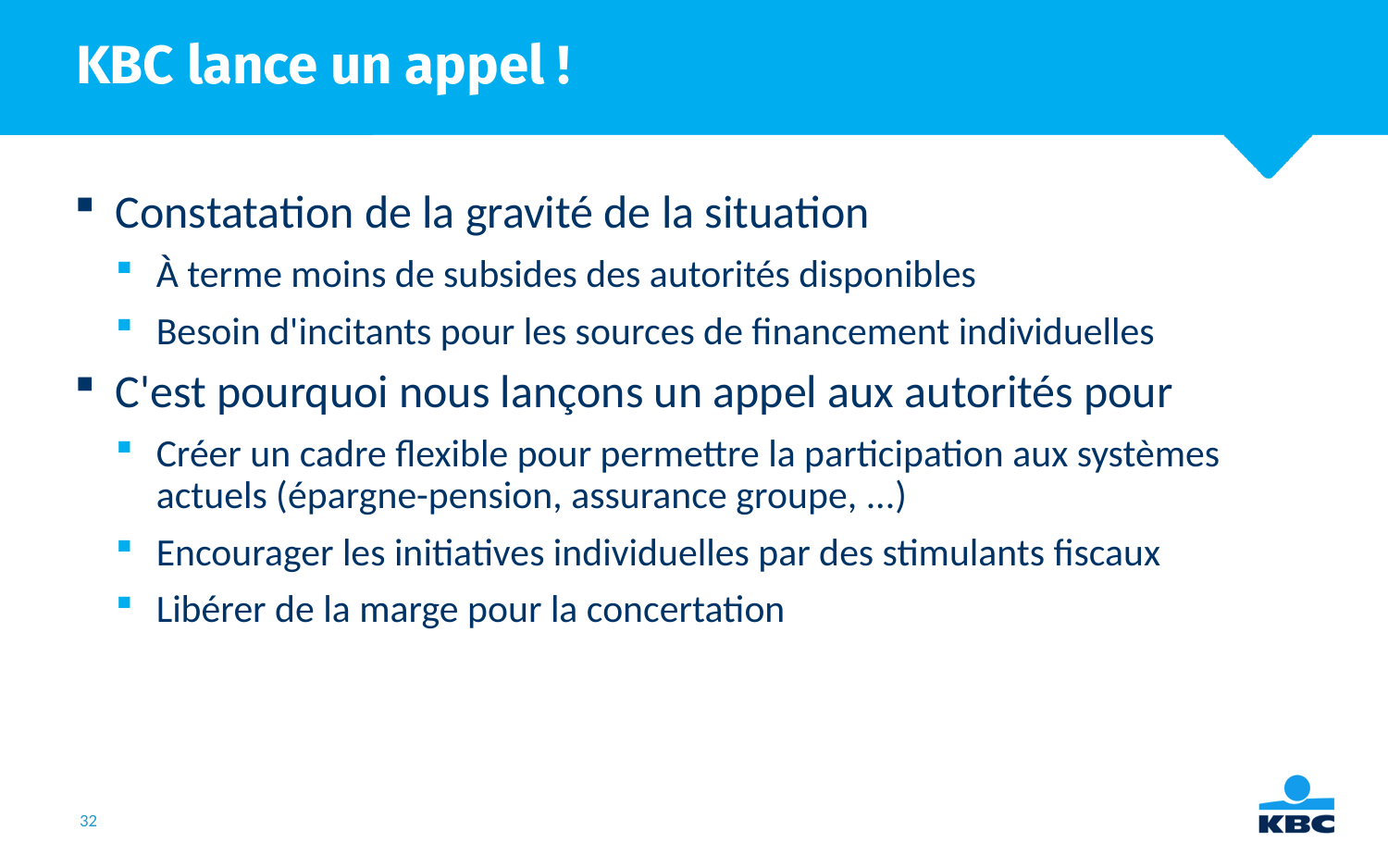

# KBC lance un appel !
Constatation de la gravité de la situation
À terme moins de subsides des autorités disponibles
Besoin d'incitants pour les sources de financement individuelles
C'est pourquoi nous lançons un appel aux autorités pour
Créer un cadre flexible pour permettre la participation aux systèmes actuels (épargne-pension, assurance groupe, ...)
Encourager les initiatives individuelles par des stimulants fiscaux
Libérer de la marge pour la concertation